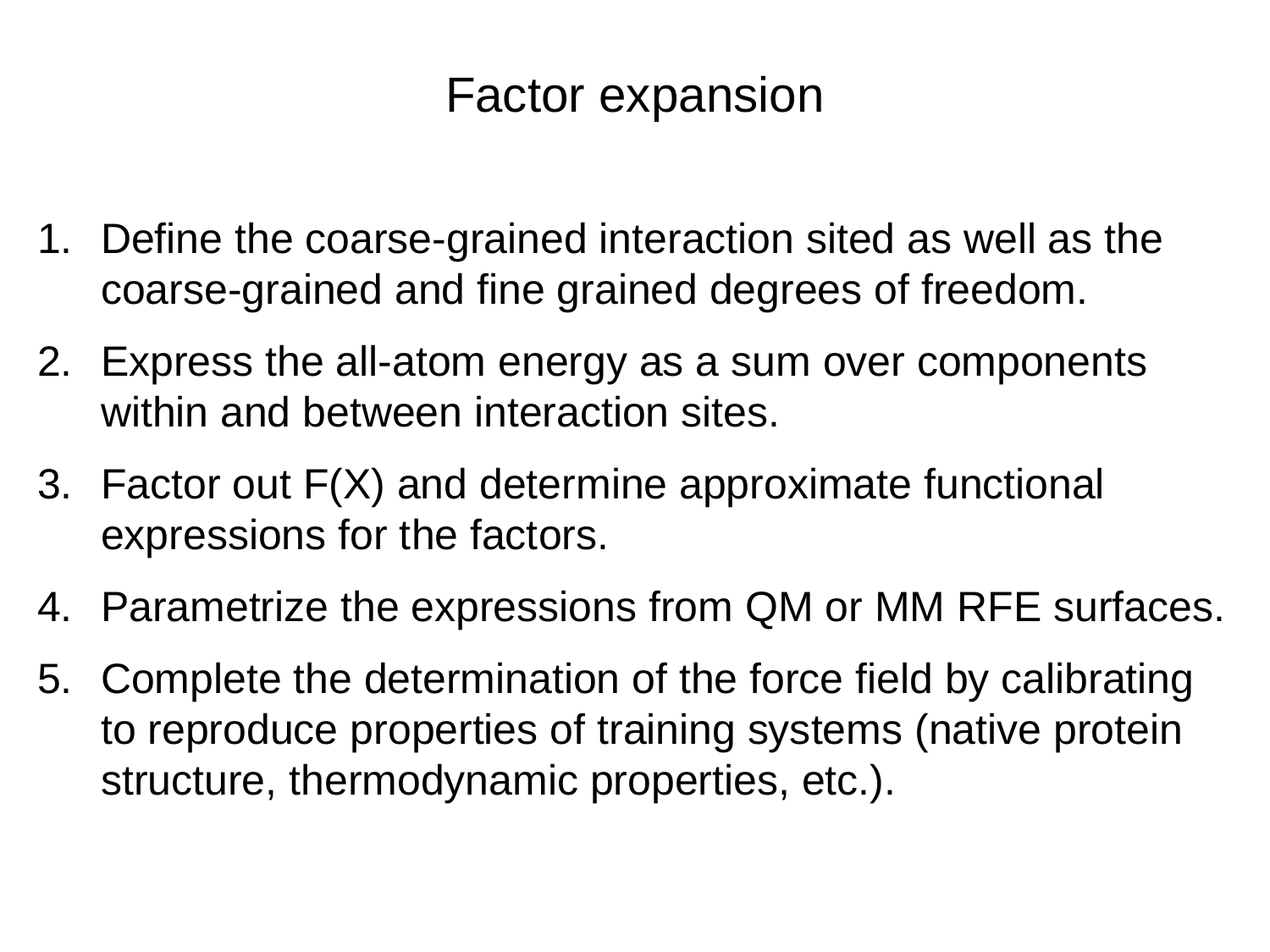

Factor expansion
Define the coarse-grained interaction sited as well as the coarse-grained and fine grained degrees of freedom.
Express the all-atom energy as a sum over components within and between interaction sites.
Factor out F(X) and determine approximate functional expressions for the factors.
Parametrize the expressions from QM or MM RFE surfaces.
Complete the determination of the force field by calibrating to reproduce properties of training systems (native protein structure, thermodynamic properties, etc.).